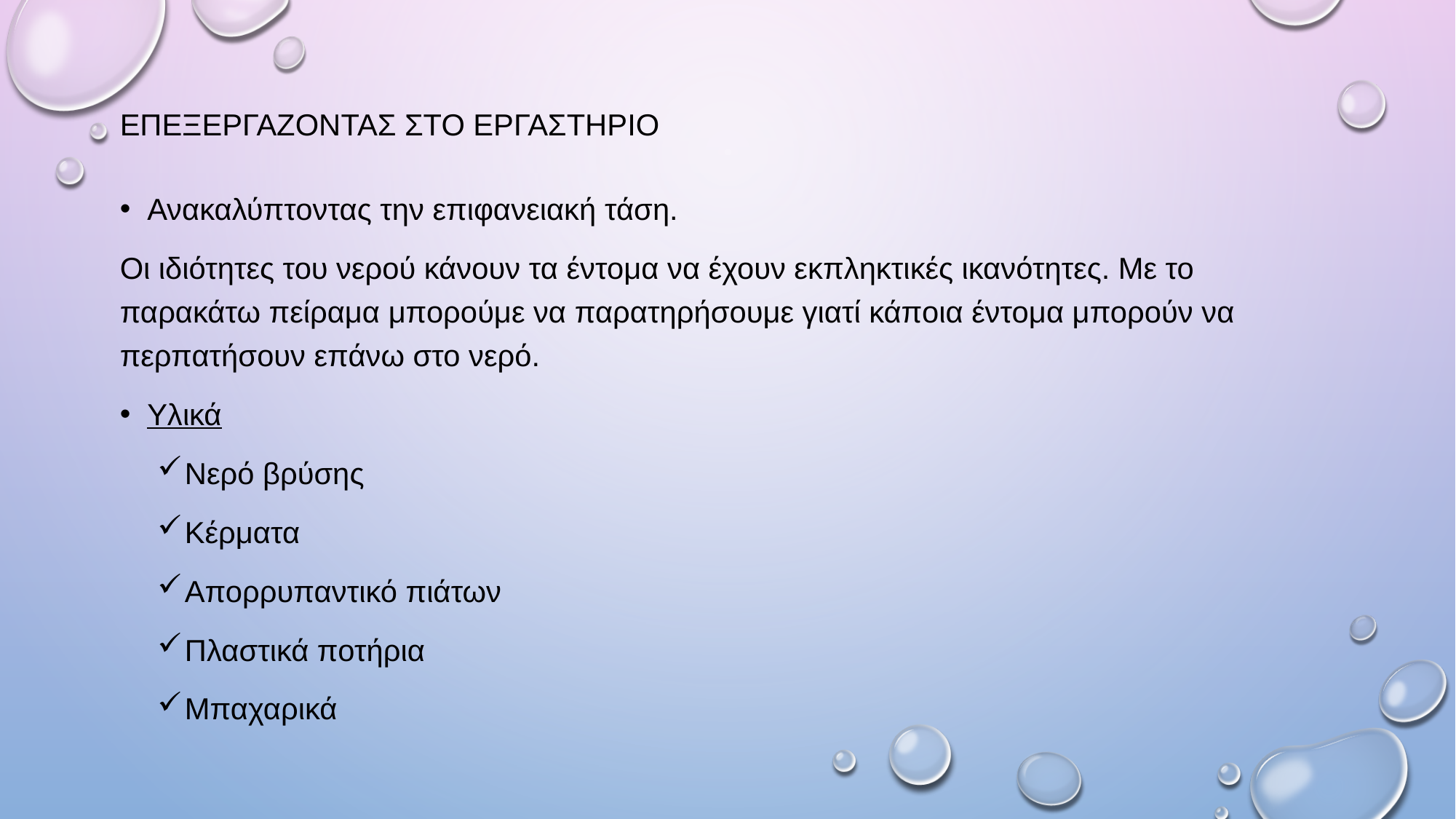

# Επεξεργαζοντασ Στο εργαστηριο
Ανακαλύπτοντας την επιφανειακή τάση.
Οι ιδιότητες του νερού κάνουν τα έντομα να έχουν εκπληκτικές ικανότητες. Με το παρακάτω πείραμα μπορούμε να παρατηρήσουμε γιατί κάποια έντομα μπορούν να περπατήσουν επάνω στο νερό.
Υλικά
Νερό βρύσης
Κέρματα
Απορρυπαντικό πιάτων
Πλαστικά ποτήρια
Μπαχαρικά